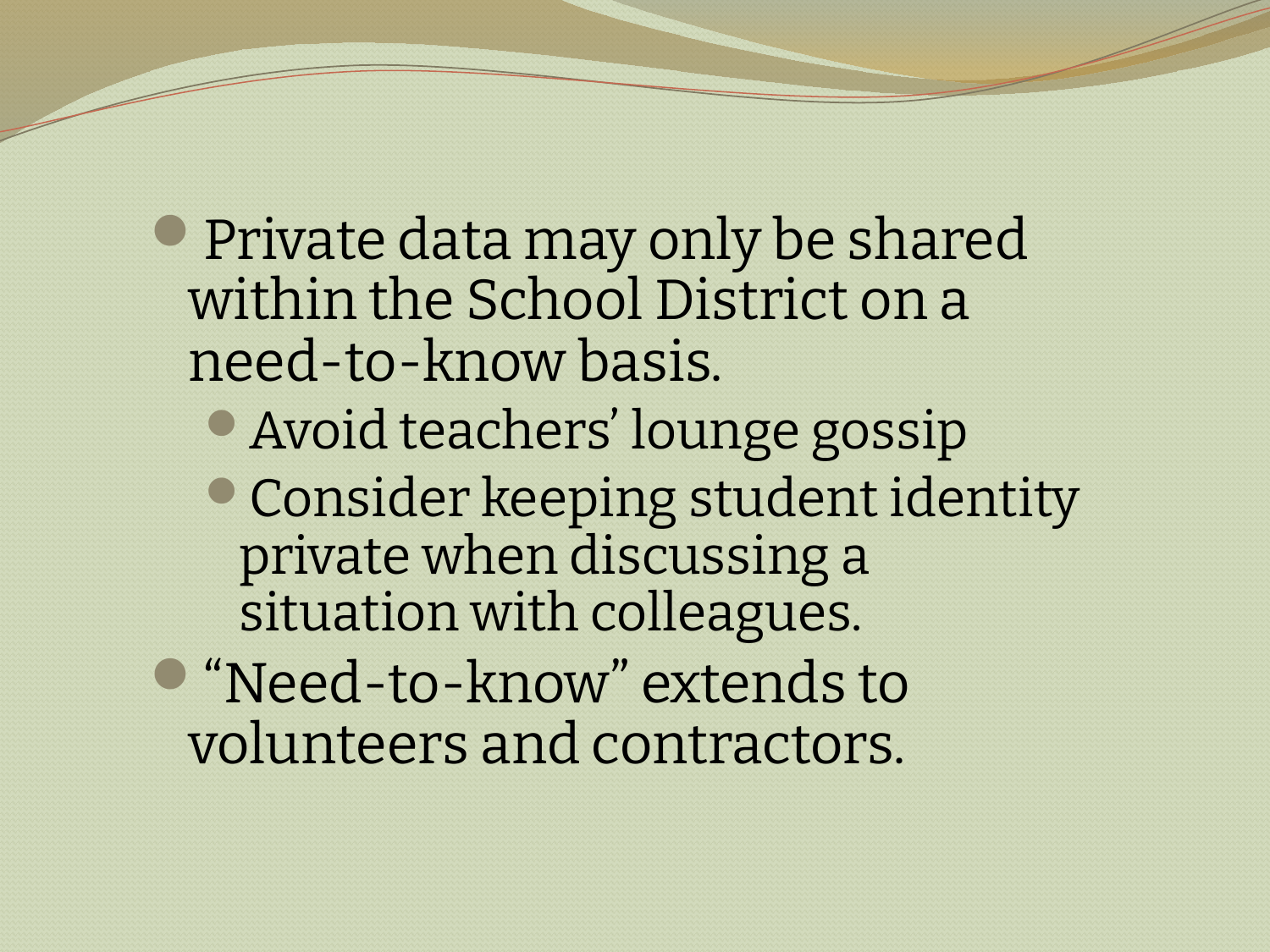

Private data may only be shared within the School District on a need-to-know basis.
Avoid teachers’ lounge gossip
Consider keeping student identity private when discussing a situation with colleagues.
“Need-to-know” extends to volunteers and contractors.